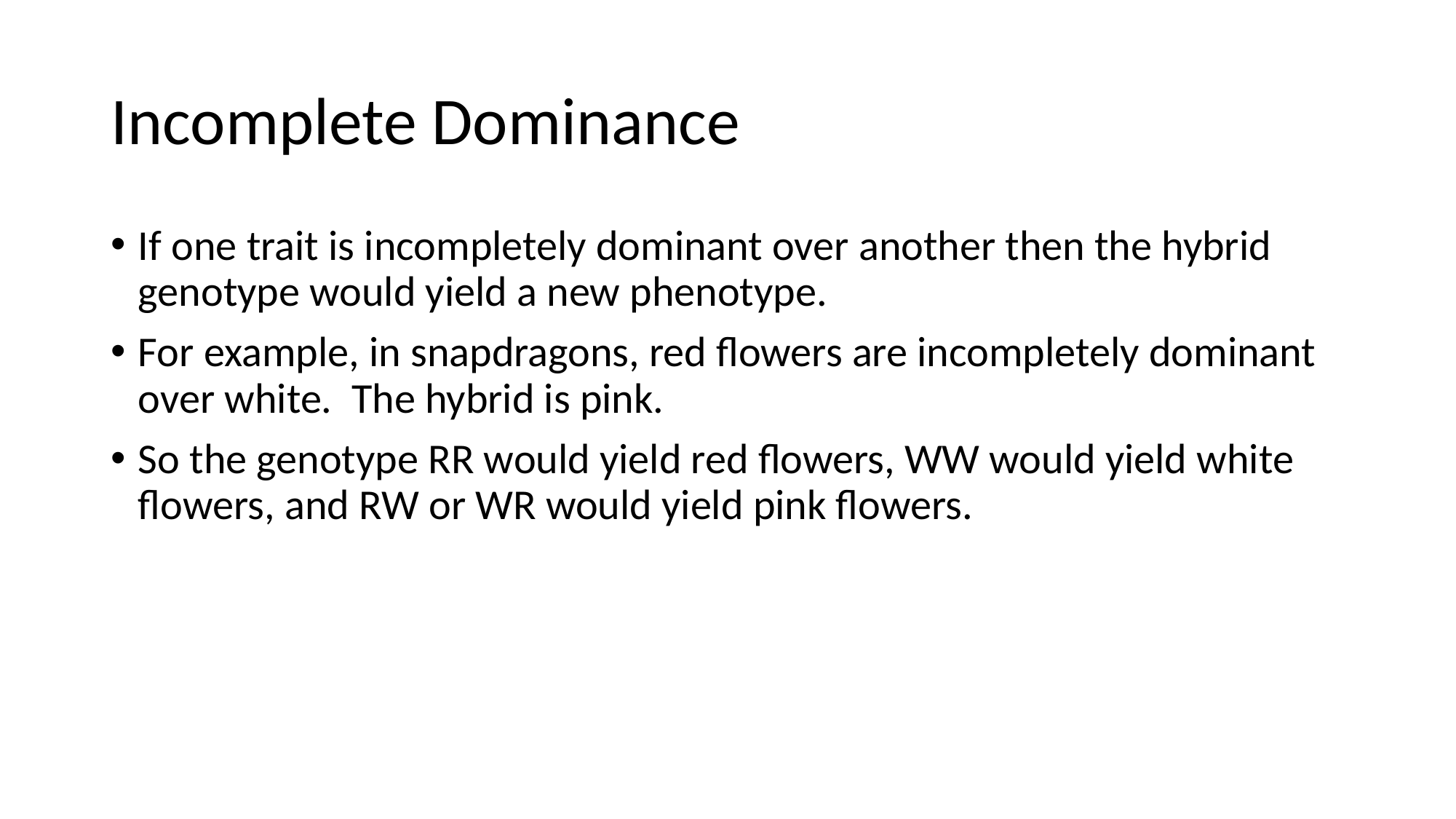

# Incomplete Dominance
If one trait is incompletely dominant over another then the hybrid genotype would yield a new phenotype.
For example, in snapdragons, red flowers are incompletely dominant over white.  The hybrid is pink.
So the genotype RR would yield red flowers, WW would yield white flowers, and RW or WR would yield pink flowers.